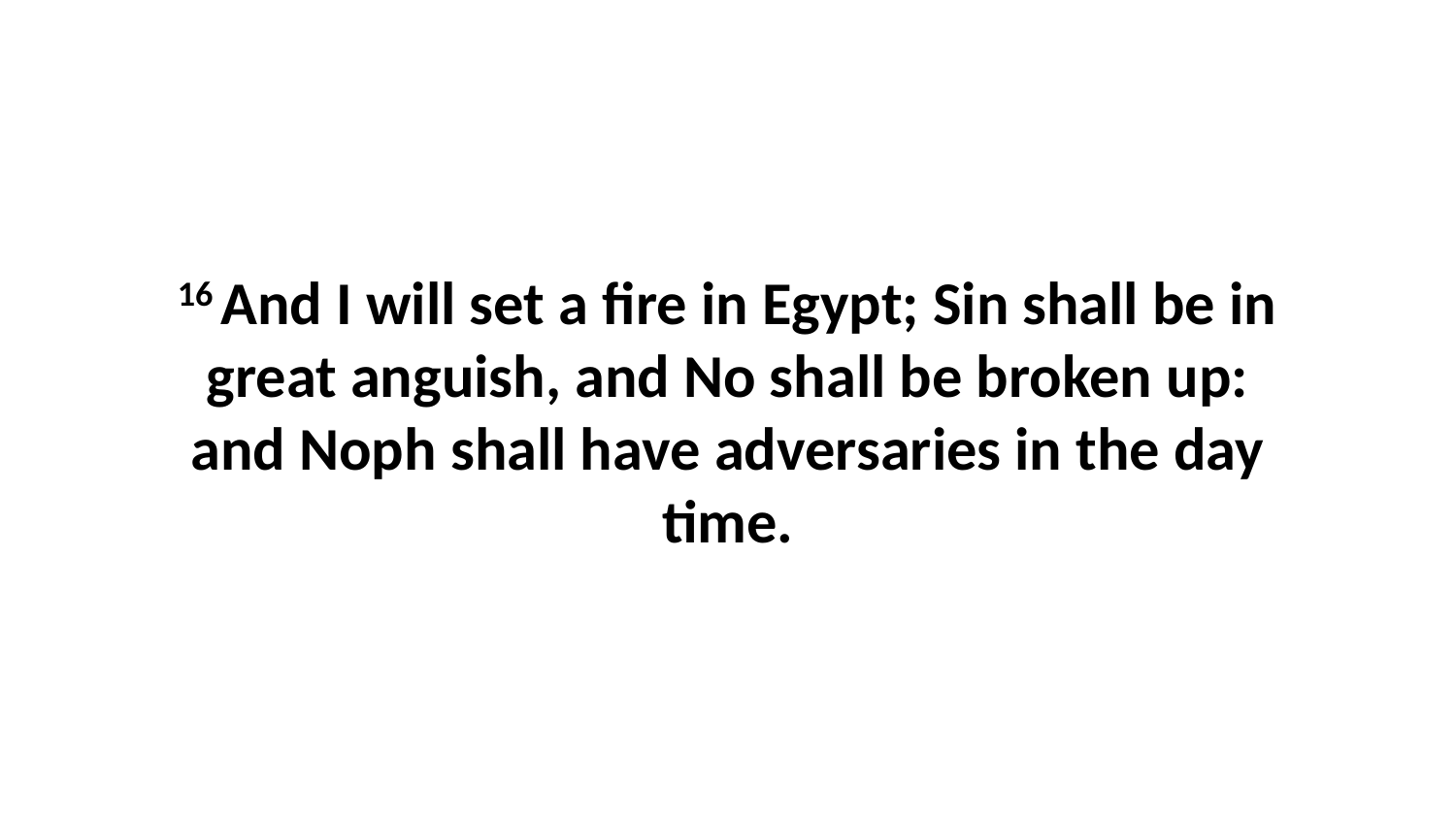

16 And I will set a fire in Egypt; Sin shall be in great anguish, and No shall be broken up: and Noph shall have adversaries in the day time.